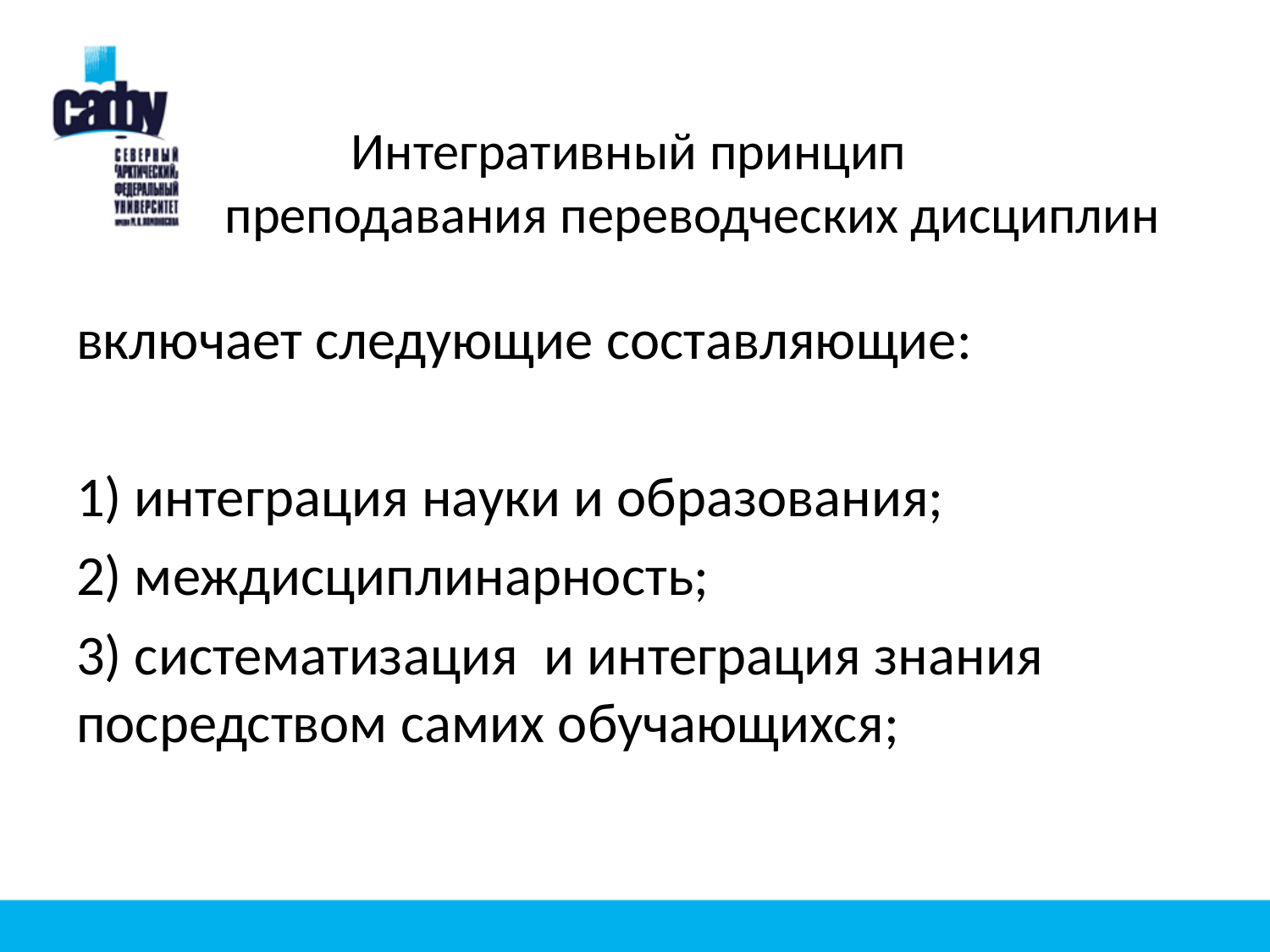

# Интегративный принцип преподавания переводческих дисциплин
включает следующие составляющие:

1) интеграция науки и образования;
2) междисциплинарность;
3) систематизация  и интеграция знания посредством самих обучающихся;